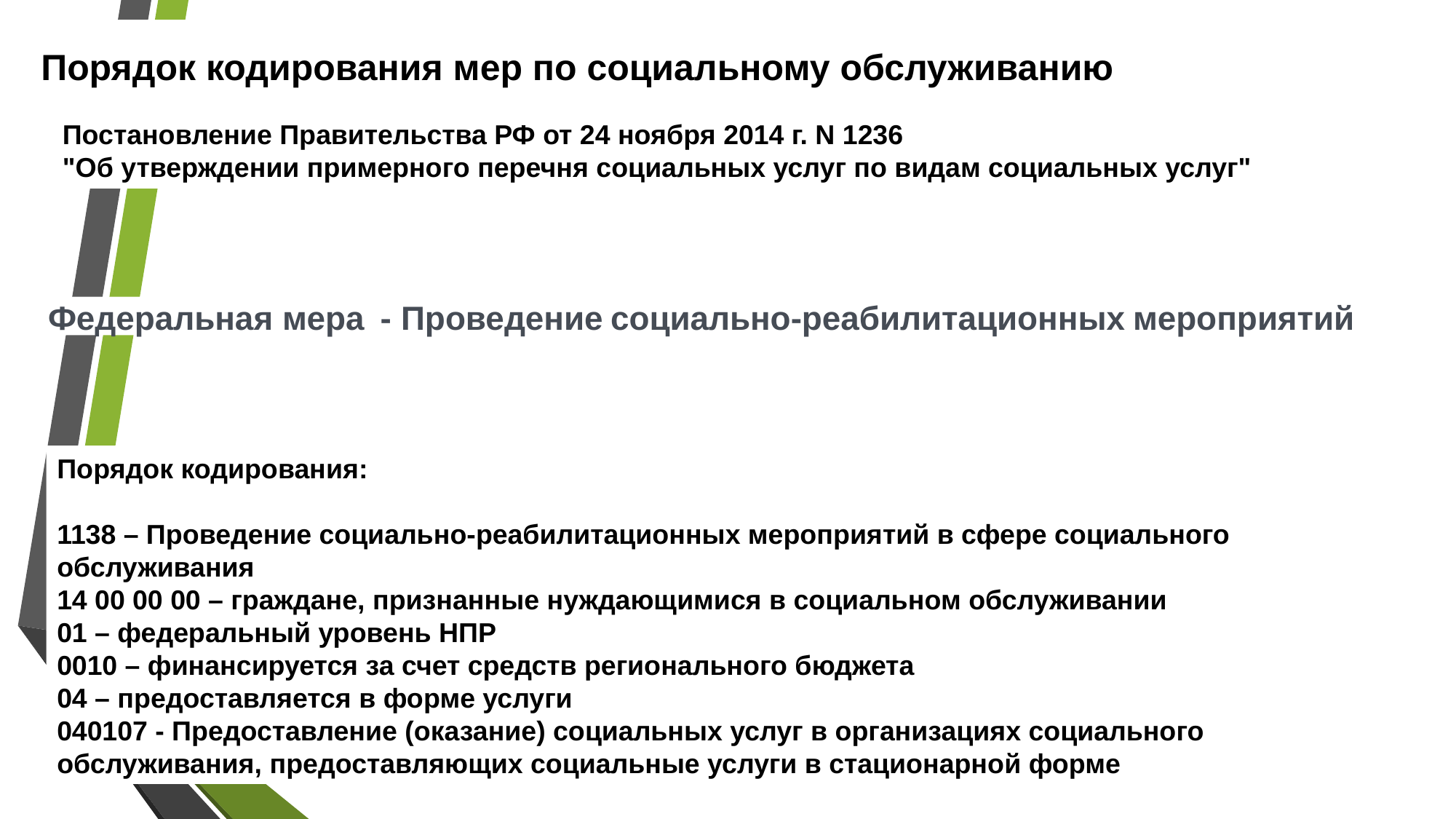

# Порядок кодирования мер по социальному обслуживанию
Постановление Правительства РФ от 24 ноября 2014 г. N 1236
"Об утверждении примерного перечня социальных услуг по видам социальных услуг"

Федеральная мера
-

Проведение социально-реабилитационных мероприятий

Порядок кодирования:

1138 – Проведение социально-реабилитационных мероприятий в сфере социального обслуживания
14 00 00 00 – граждане, признанные нуждающимися в социальном обслуживании
01 – федеральный уровень НПР
0010 – финансируется за счет средств регионального бюджета
04 – предоставляется в форме услуги
040107 - Предоставление (оказание) социальных услуг в организациях социального обслуживания, предоставляющих социальные услуги в стационарной форме